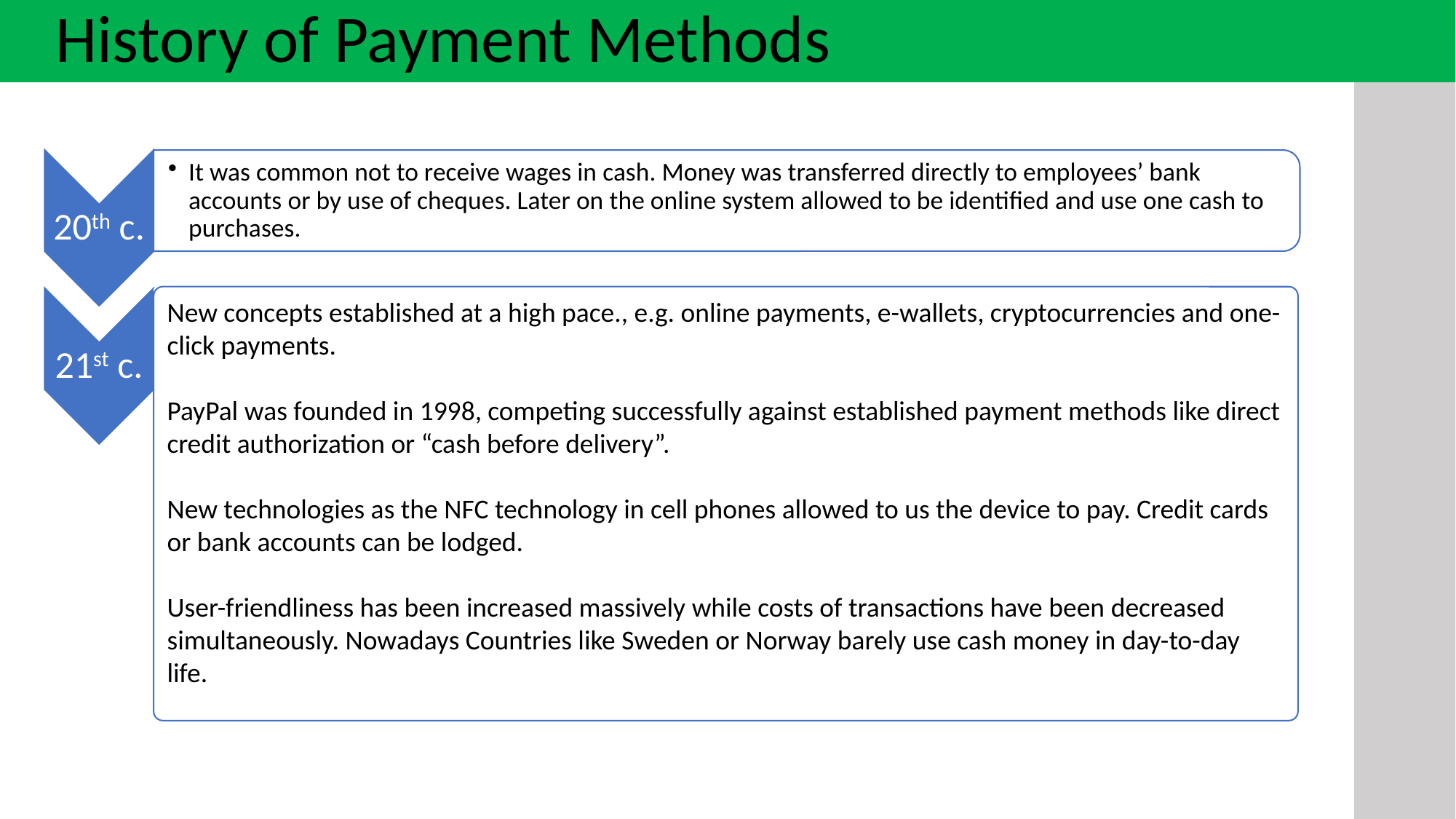

# History of Payment Methods
20th c.
It was common not to receive wages in cash. Money was transferred directly to employees’ bank accounts or by use of cheques. Later on the online system allowed to be identified and use one cash to purchases.
21st c.

New concepts established at a high pace., e.g. online payments, e-wallets, cryptocurrencies and one-click payments.

PayPal was founded in 1998, competing successfully against established payment methods like direct credit authorization or “cash before delivery”.

New technologies as the NFC technology in cell phones allowed to us the device to pay. Credit cards or bank accounts can be lodged.

User-friendliness has been increased massively while costs of transactions have been decreased simultaneously. Nowadays Countries like Sweden or Norway barely use cash money in day-to-day life.